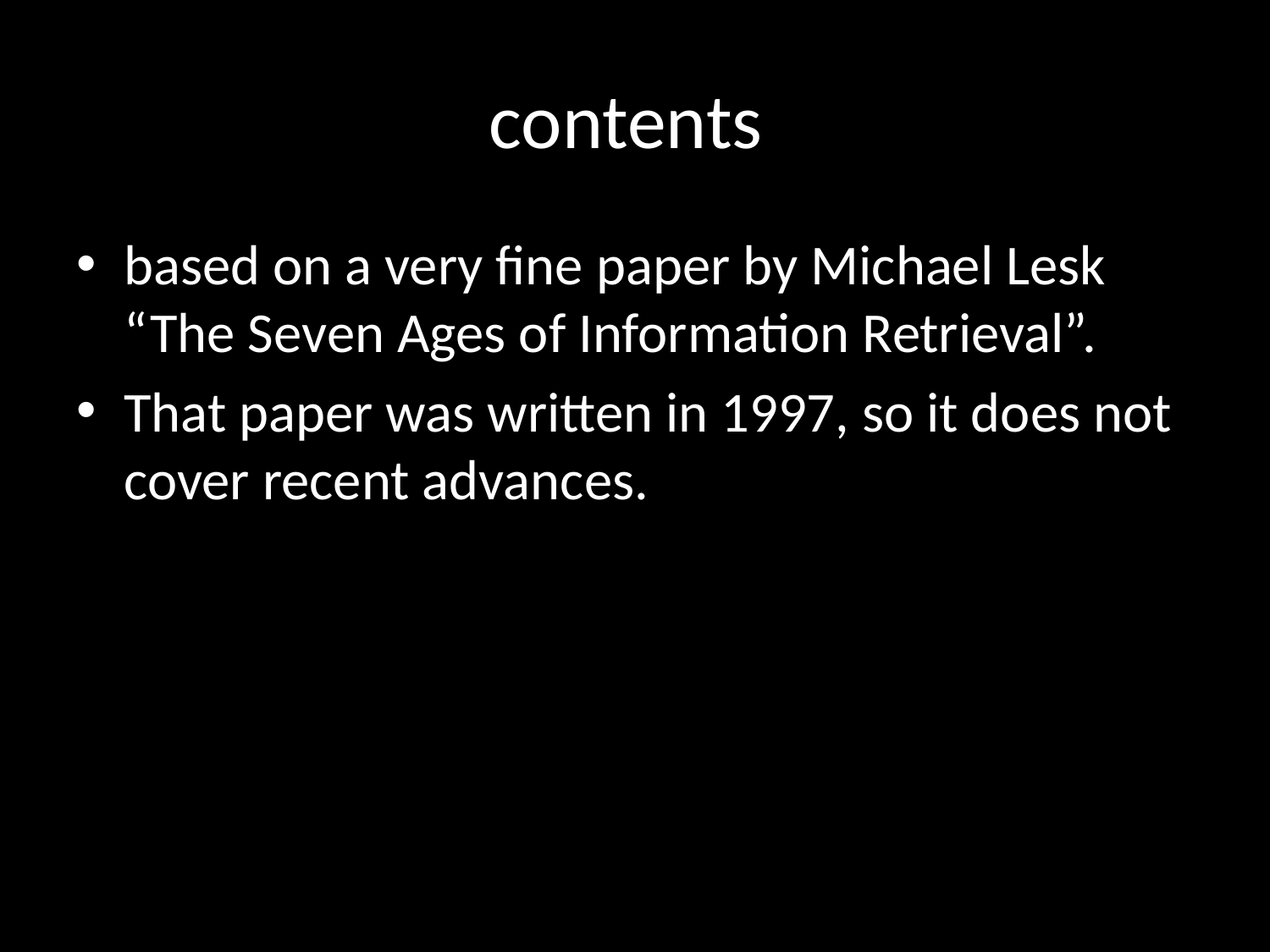

# contents
based on a very fine paper by Michael Lesk “The Seven Ages of Information Retrieval”.
That paper was written in 1997, so it does not cover recent advances.